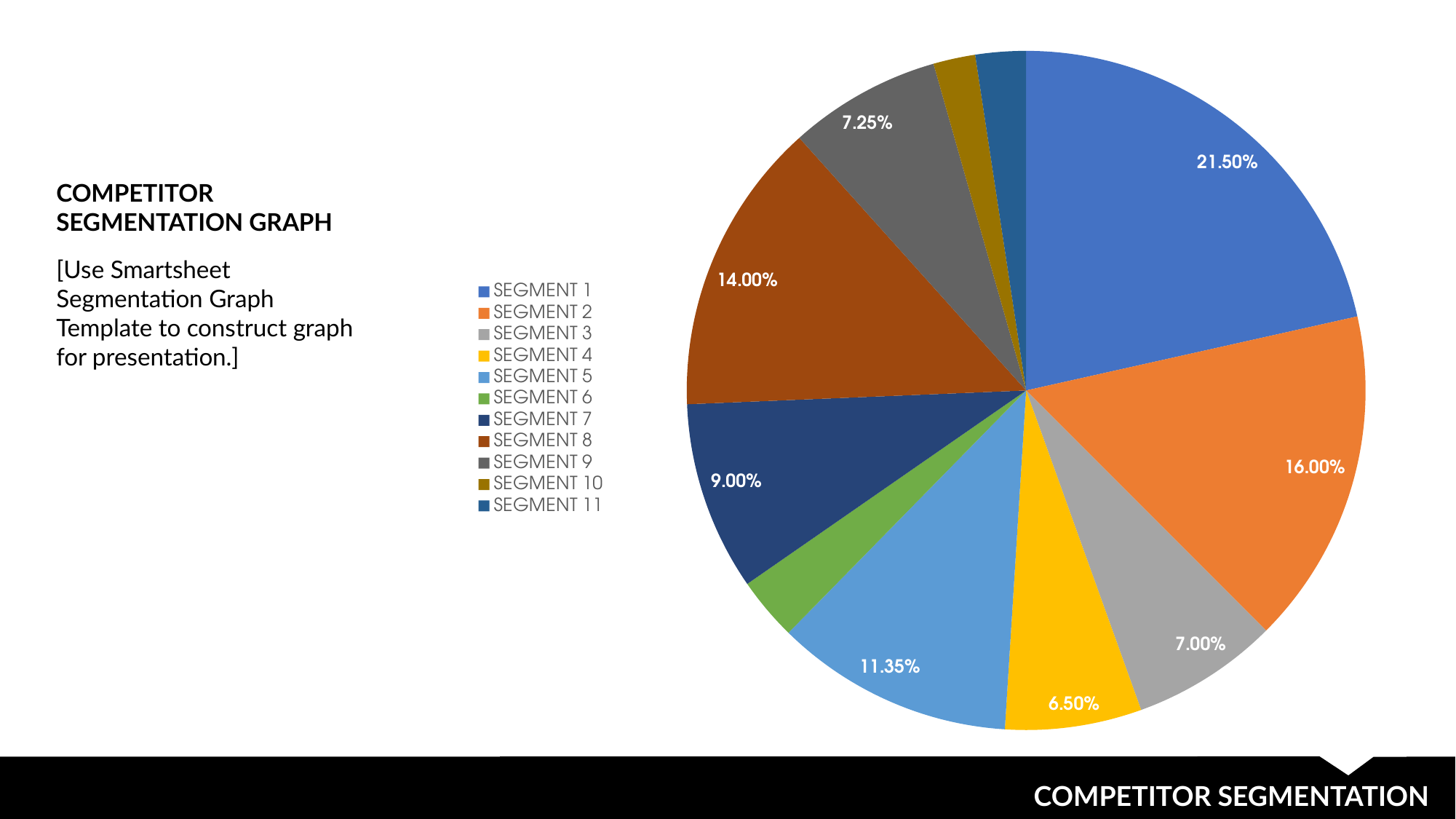

### Chart

| Category | % OF TOTAL |
|---|---|
| SEGMENT 1 | 0.215 |
| SEGMENT 2 | 0.16 |
| SEGMENT 3 | 0.07 |
| SEGMENT 4 | 0.065 |
| SEGMENT 5 | 0.1135 |
| SEGMENT 6 | 0.03 |
| SEGMENT 7 | 0.09 |
| SEGMENT 8 | 0.14 |
| SEGMENT 9 | 0.0725 |
| SEGMENT 10 | 0.02 |
| SEGMENT 11 | 0.024 |
COMPETITOR SEGMENTATION GRAPH
[Use Smartsheet Segmentation Graph Template to construct graph for presentation.]

COMPETITOR SEGMENTATION